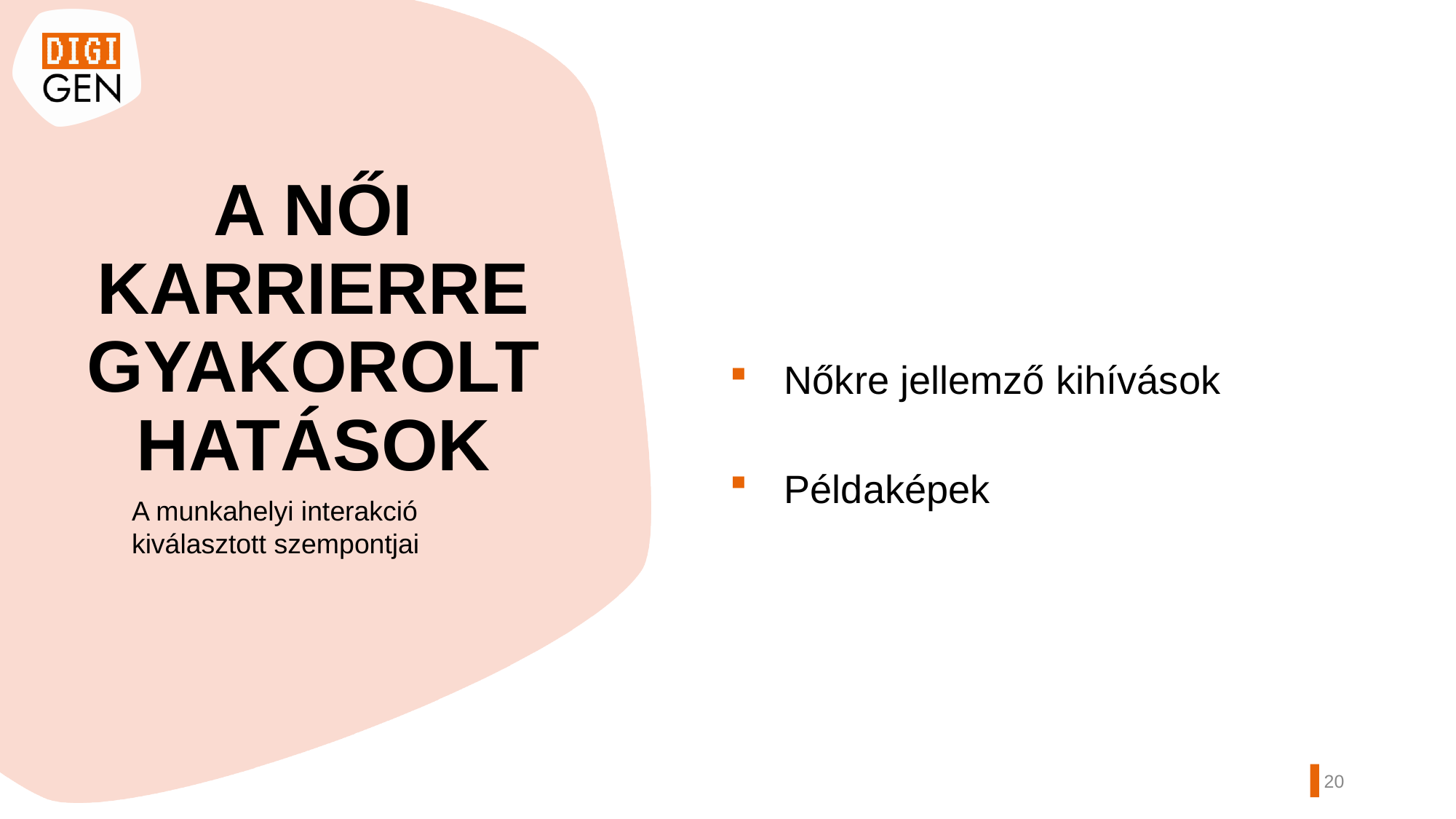

Nőkre jellemző kihívások
Példaképek

A NŐI KARRIERRE GYAKOROLT HATÁSOK
A munkahelyi interakció kiválasztott szempontjai
20